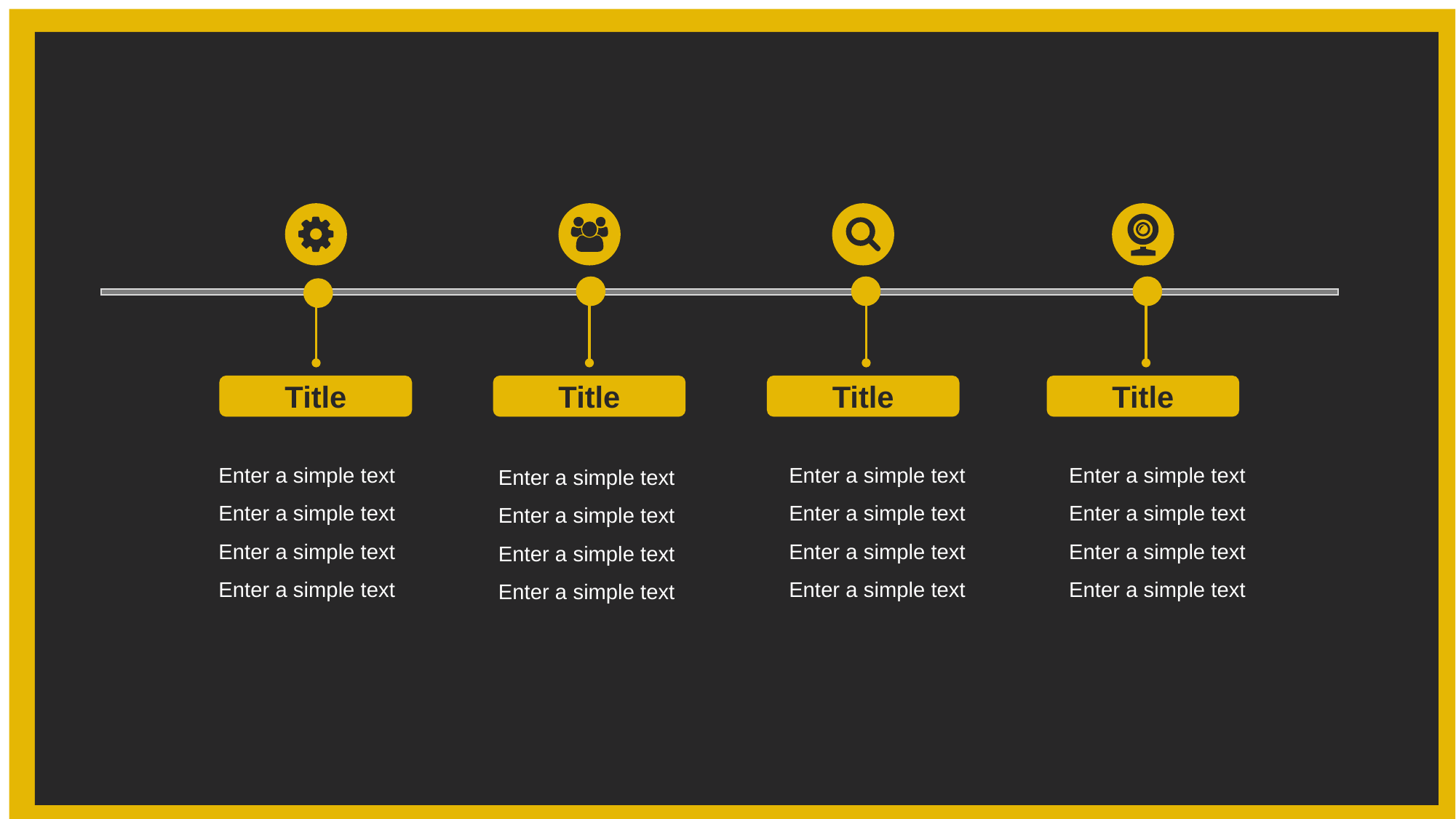

Title
Title
Title
Title
Enter a simple text
Enter a simple text
Enter a simple text
Enter a simple text
Enter a simple text
Enter a simple text
Enter a simple text
Enter a simple text
Enter a simple text
Enter a simple text
Enter a simple text
Enter a simple text
Enter a simple text
Enter a simple text
Enter a simple text
Enter a simple text